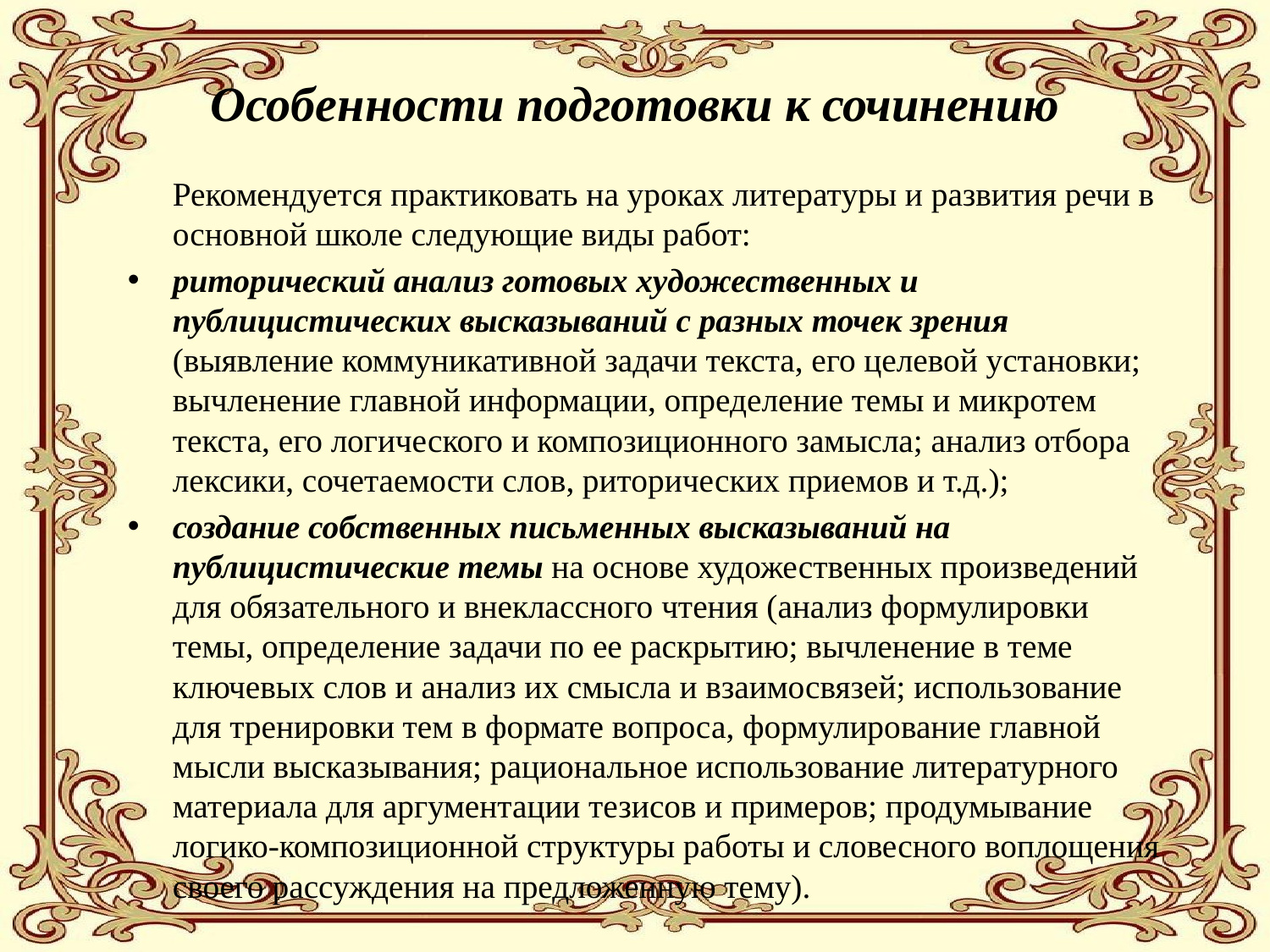

# Особенности подготовки к сочинению
	Рекомендуется практиковать на уроках литературы и развития речи в основной школе следующие виды работ:
риторический анализ готовых художественных и публицистических высказываний с разных точек зрения (выявление коммуникативной задачи текста, его целевой установки; вычленение главной информации, определение темы и микротем текста, его логического и композиционного замысла; анализ отбора лексики, сочетаемости слов, риторических приемов и т.д.);
создание собственных письменных высказываний на публицистические темы на основе художественных произведений для обязательного и внеклассного чтения (анализ формулировки темы, определение задачи по ее раскрытию; вычленение в теме ключевых слов и анализ их смысла и взаимосвязей; использование для тренировки тем в формате вопроса, формулирование главной мысли высказывания; рациональное использование литературного материала для аргументации тезисов и примеров; продумывание логико-композиционной структуры работы и словесного воплощения своего рассуждения на предложенную тему).